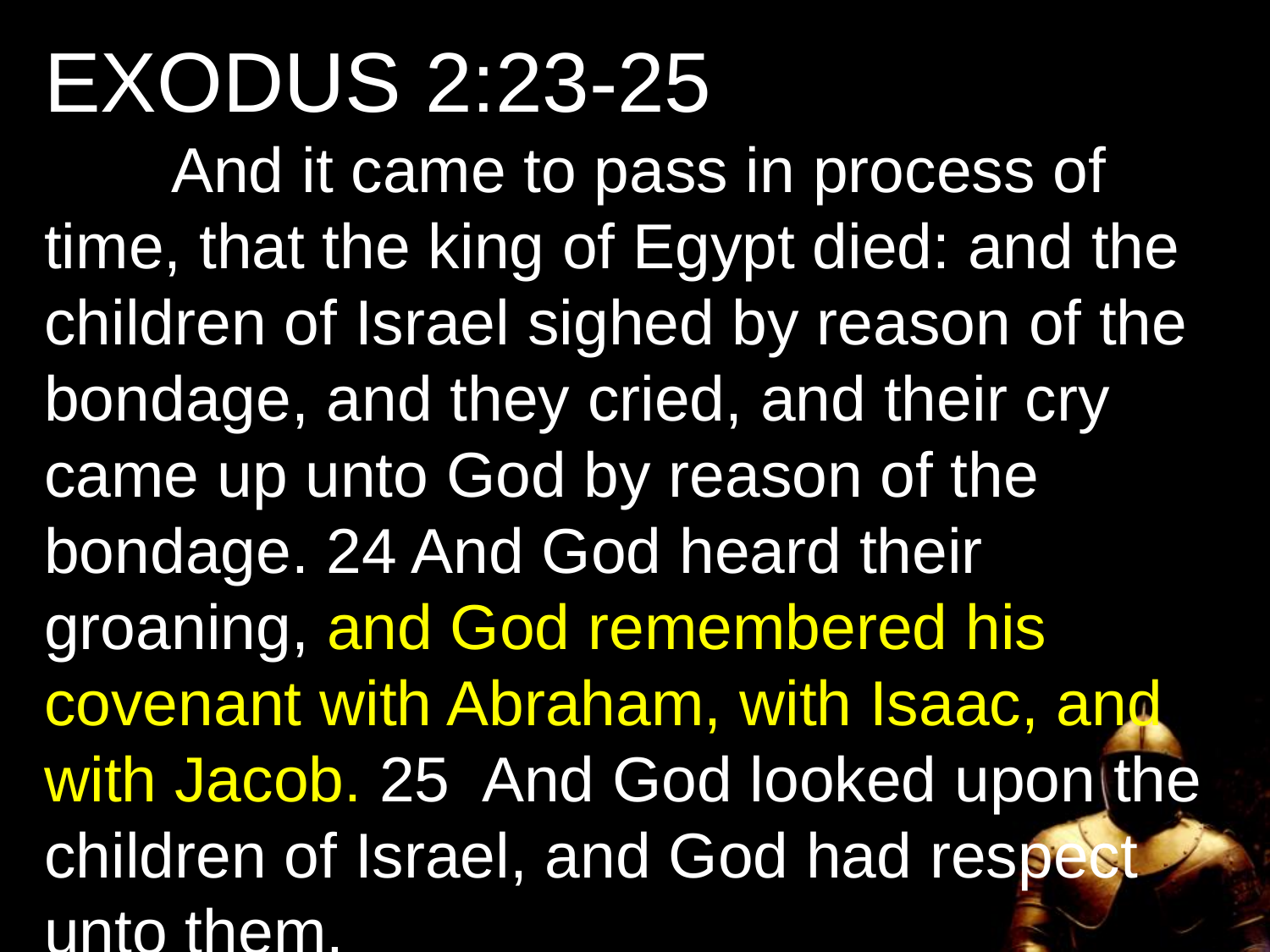

EXODUS 2:23-25
	And it came to pass in process of time, that the king of Egypt died: and the children of Israel sighed by reason of the bondage, and they cried, and their cry came up unto God by reason of the bondage. 24 And God heard their groaning, and God remembered his covenant with Abraham, with Isaac, and with Jacob. 25  And God looked upon the children of Israel, and God had respect unto them.